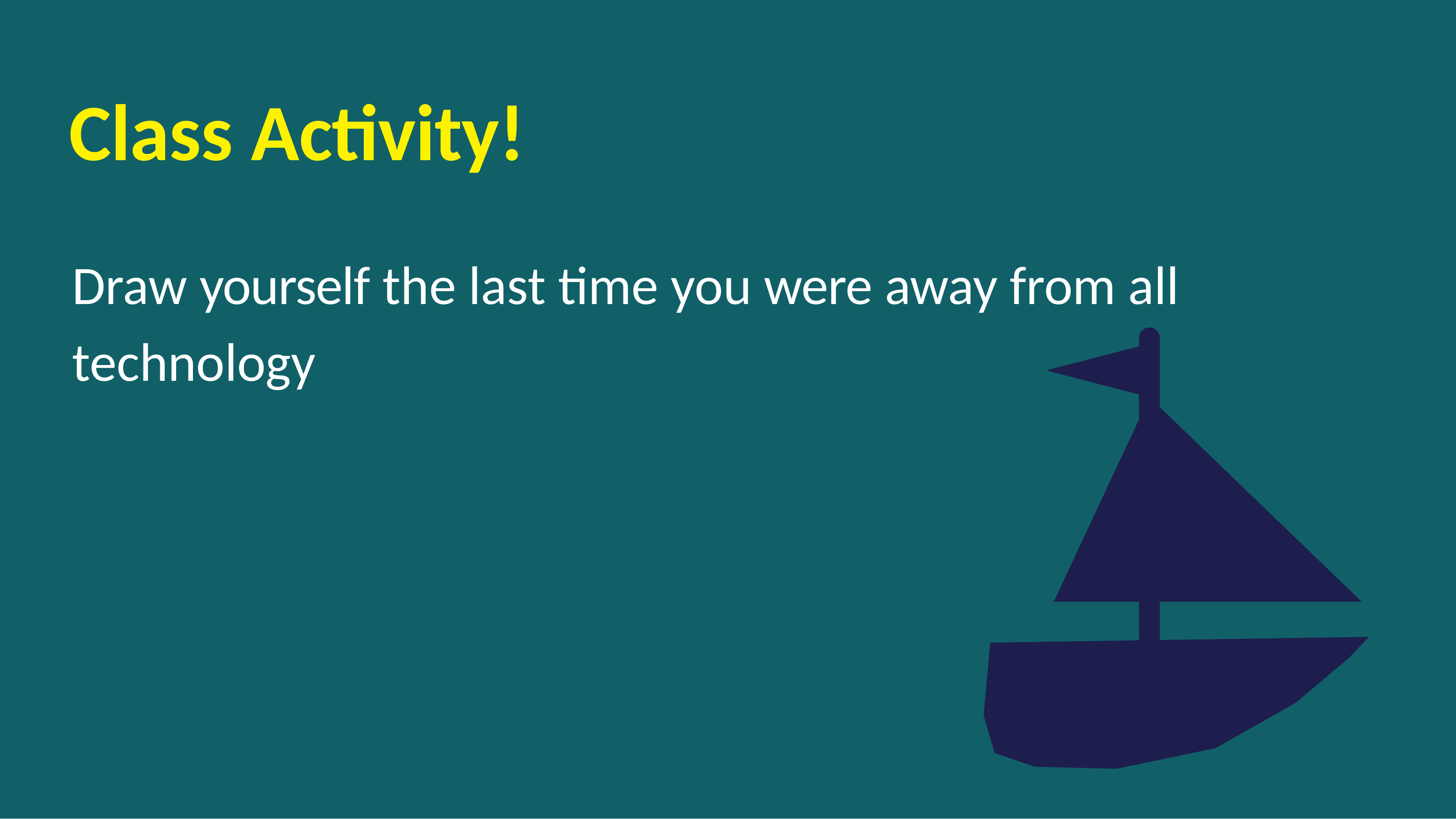

# Class Activity!
Draw yourself the last time you were away from all technology